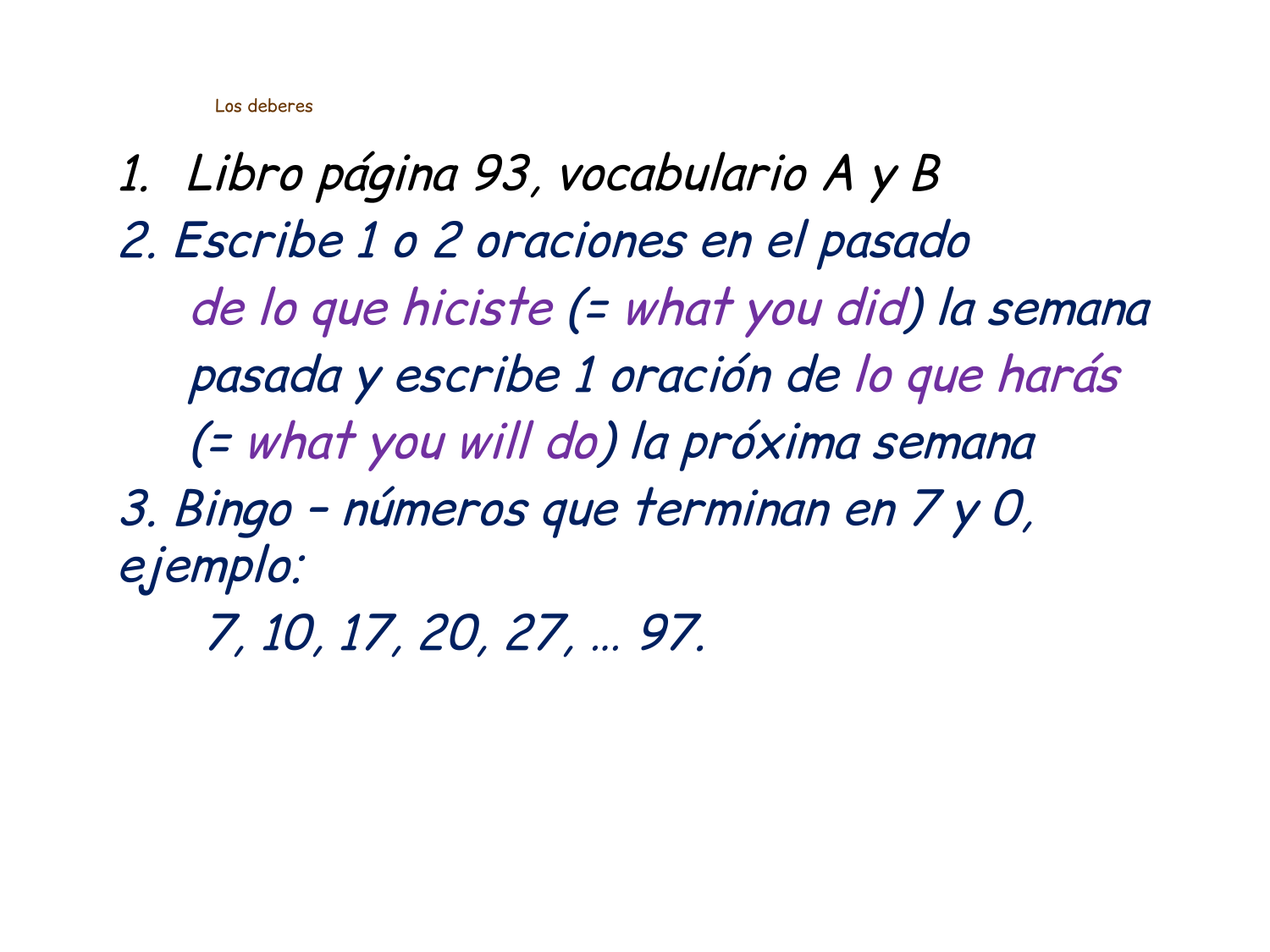

# Los deberes
Libro página 93, vocabulario A y B
2. Escribe 1 o 2 oraciones en el pasado
     de lo que hiciste (= what you did) la semana
     pasada y escribe 1 oración de lo que harás
     (= what you will do) la próxima semana
3. Bingo – números que terminan en 7 y 0, ejemplo:
      7, 10, 17, 20, 27, … 97.